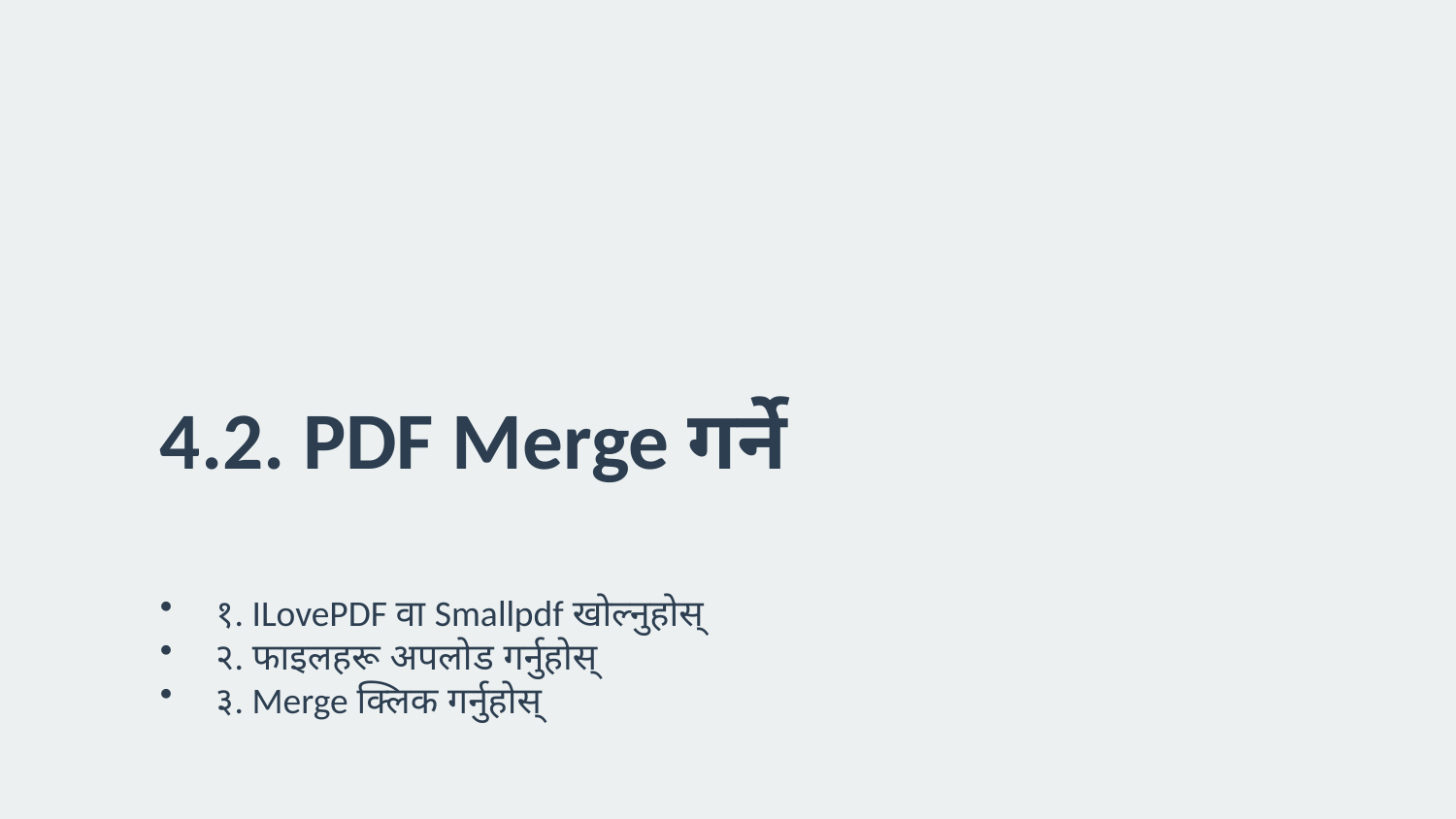

4.2. PDF Merge गर्ने
१. ILovePDF वा Smallpdf खोल्नुहोस्
२. फाइलहरू अपलोड गर्नुहोस्
३. Merge क्लिक गर्नुहोस्